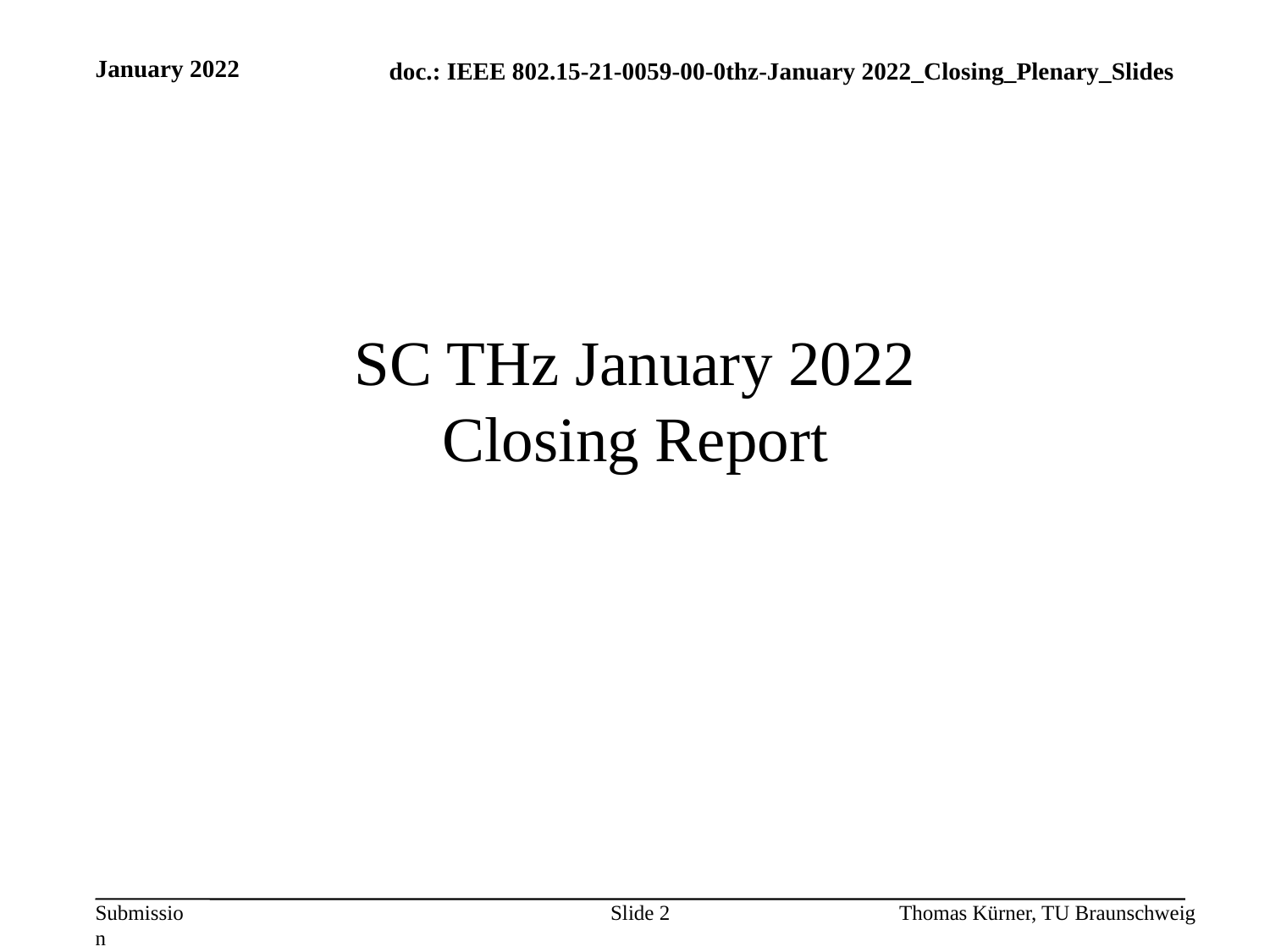

January 2022
# SC THz January 2022 Closing Report

Slide 2
Thomas Kürner, TU Braunschweig